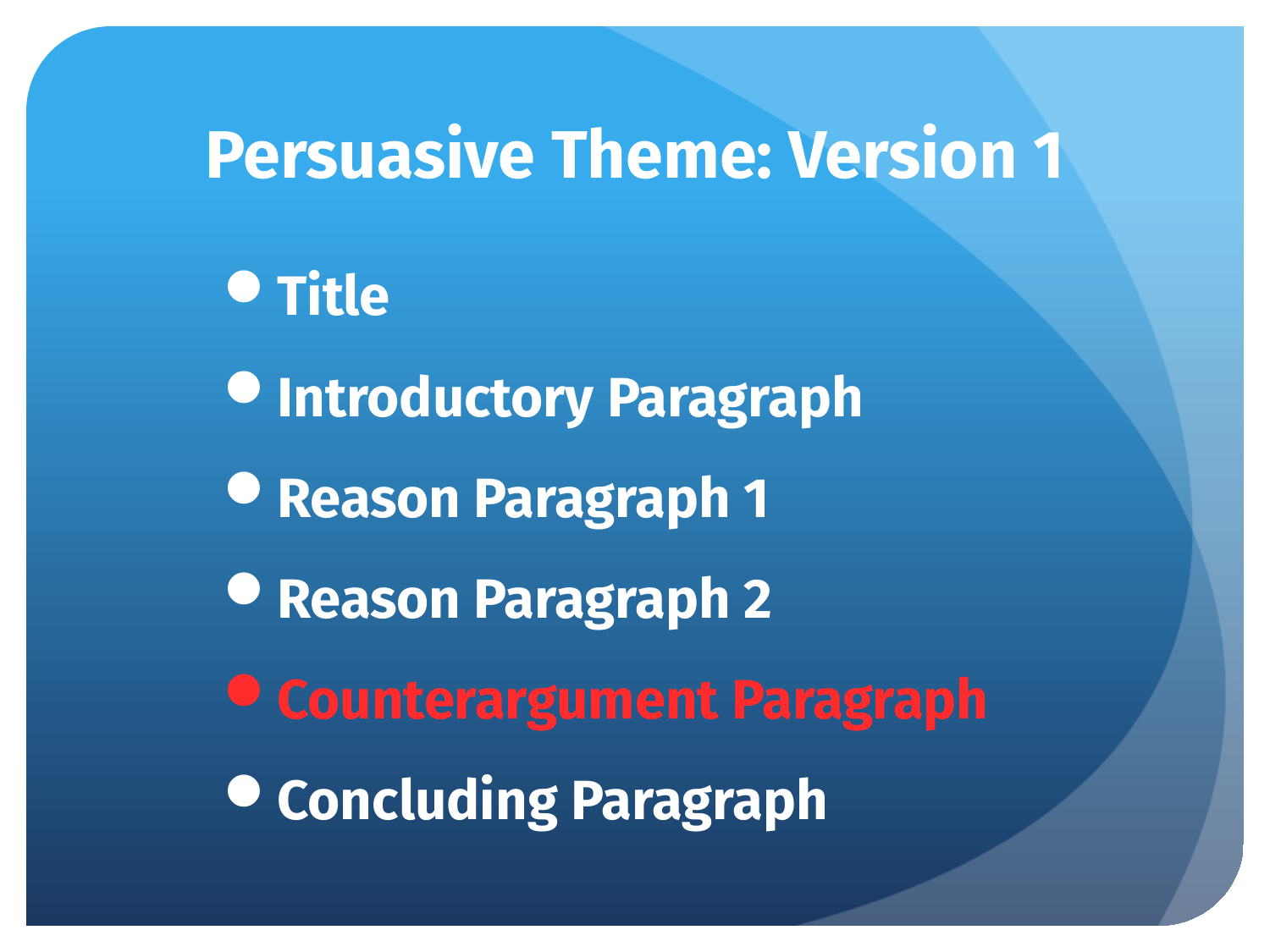

# Persuasive Theme: Version 1
Title
Introductory Paragraph
Reason Paragraph 1
Reason Paragraph 2
Counterargument Paragraph
Concluding Paragraph